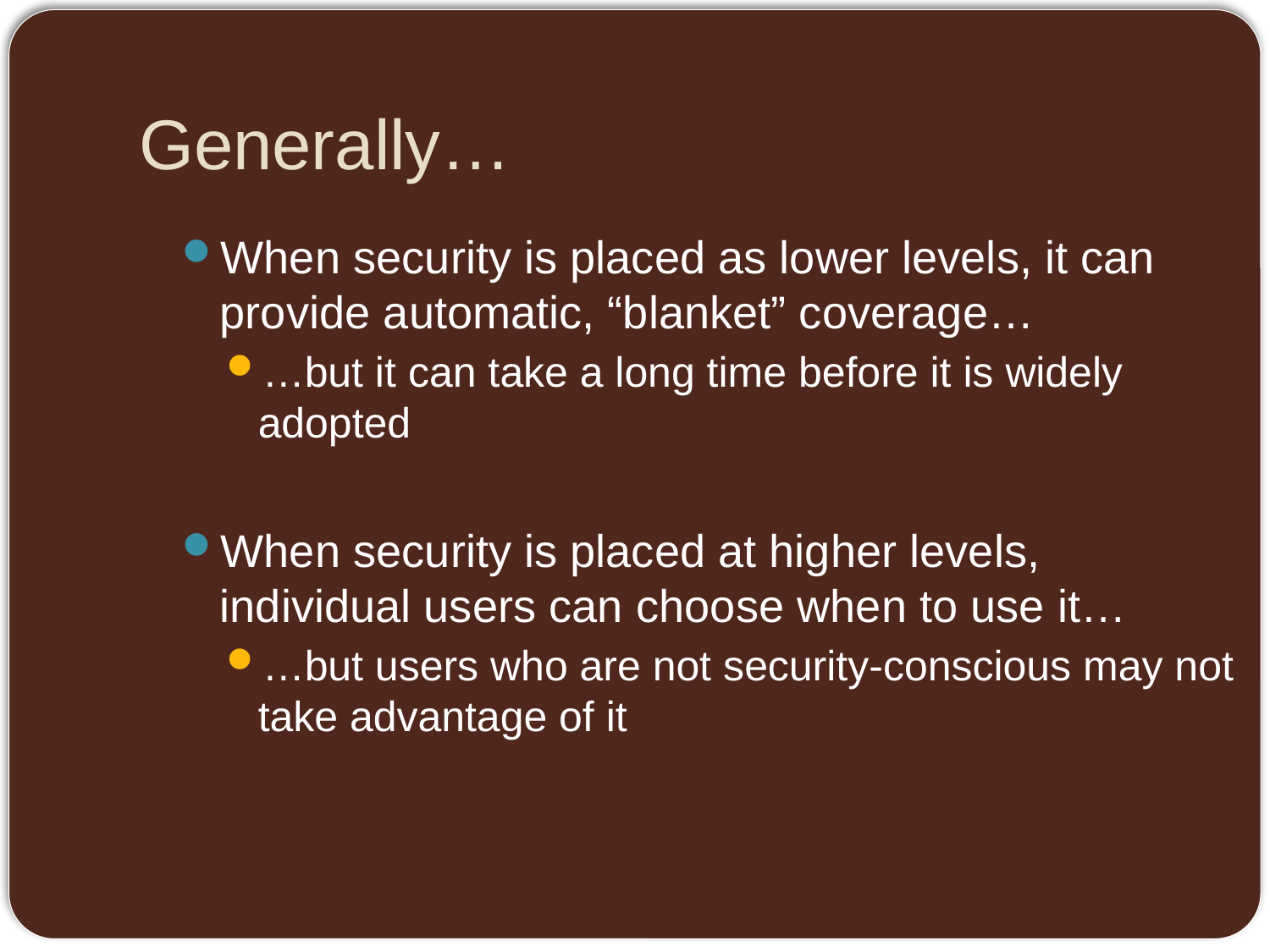

# Generally…
When security is placed as lower levels, it can provide automatic, “blanket” coverage…
…but it can take a long time before it is widely adopted

When security is placed at higher levels, individual users can choose when to use it…
…but users who are not security-conscious may not take advantage of it